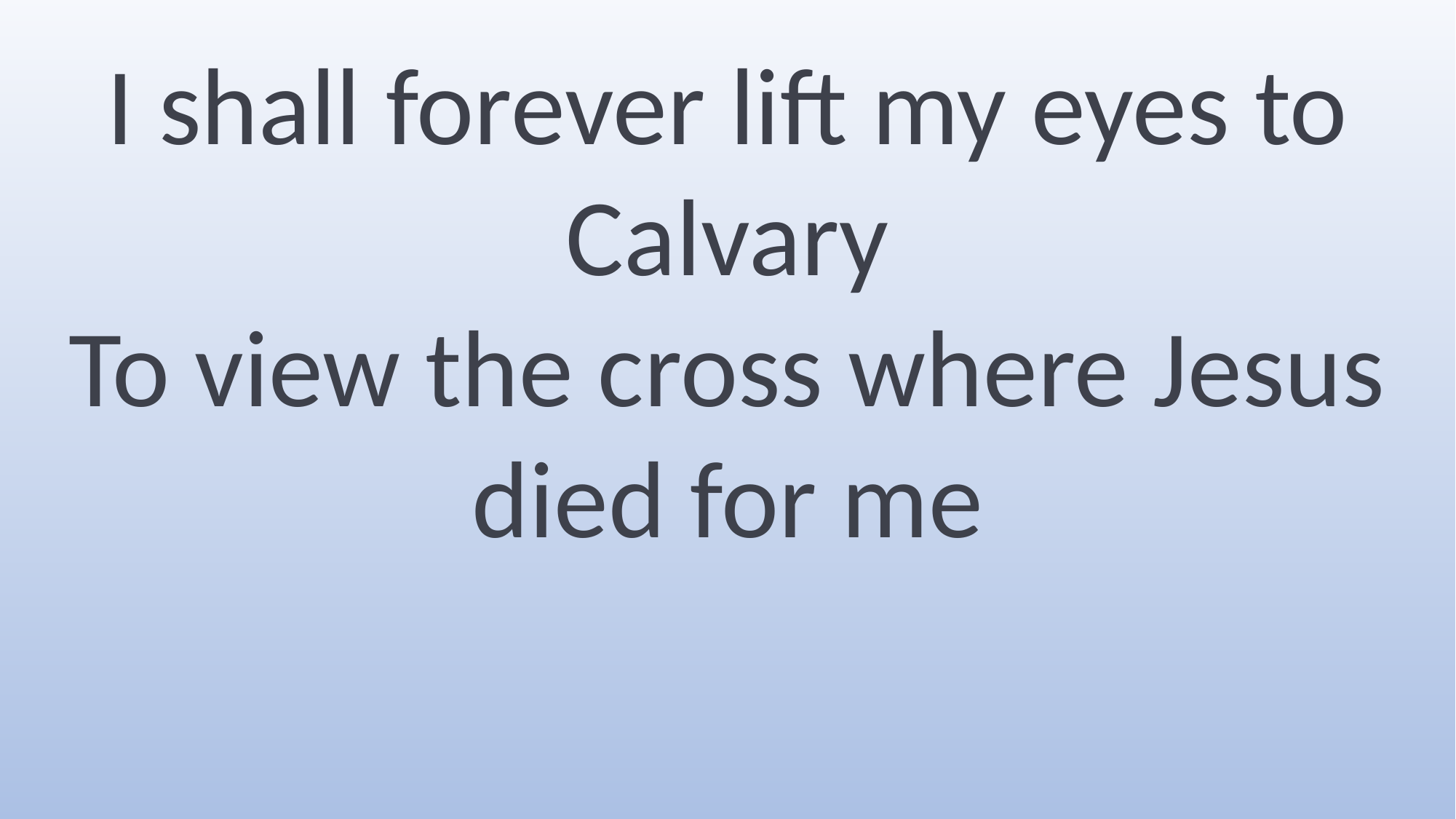

I shall forever lift my eyes to Calvary
To view the cross where Jesus died for me